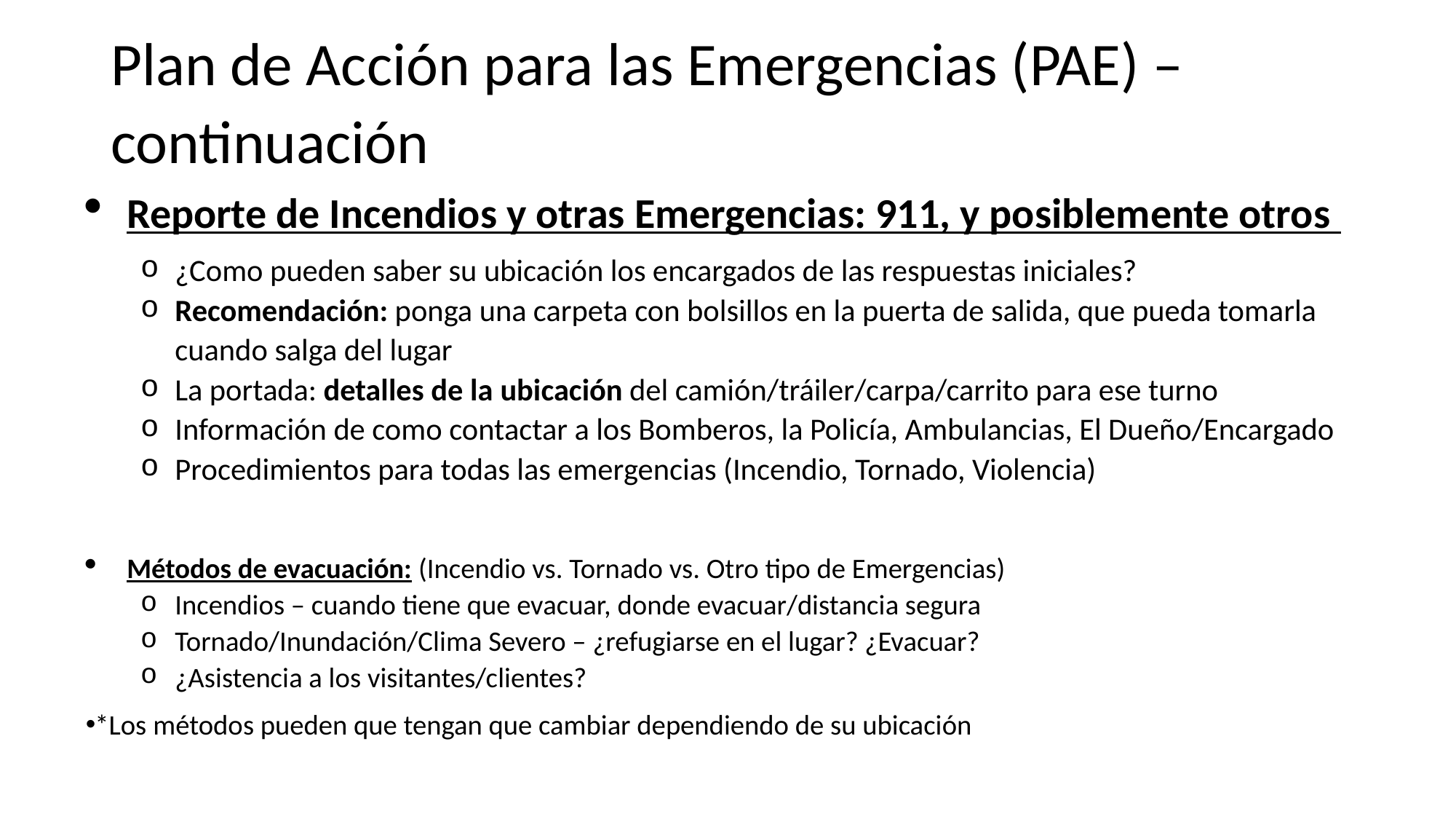

# Plan de Acción para las Emergencias (PAE) – continuación
Reporte de Incendios y otras Emergencias: 911, y posiblemente otros
¿Como pueden saber su ubicación los encargados de las respuestas iniciales?
Recomendación: ponga una carpeta con bolsillos en la puerta de salida, que pueda tomarla cuando salga del lugar
La portada: detalles de la ubicación del camión/tráiler/carpa/carrito para ese turno
Información de como contactar a los Bomberos, la Policía, Ambulancias, El Dueño/Encargado
Procedimientos para todas las emergencias (Incendio, Tornado, Violencia)

Métodos de evacuación: (Incendio vs. Tornado vs. Otro tipo de Emergencias)
Incendios – cuando tiene que evacuar, donde evacuar/distancia segura
Tornado/Inundación/Clima Severo – ¿refugiarse en el lugar? ¿Evacuar?
¿Asistencia a los visitantes/clientes?
*Los métodos pueden que tengan que cambiar dependiendo de su ubicación